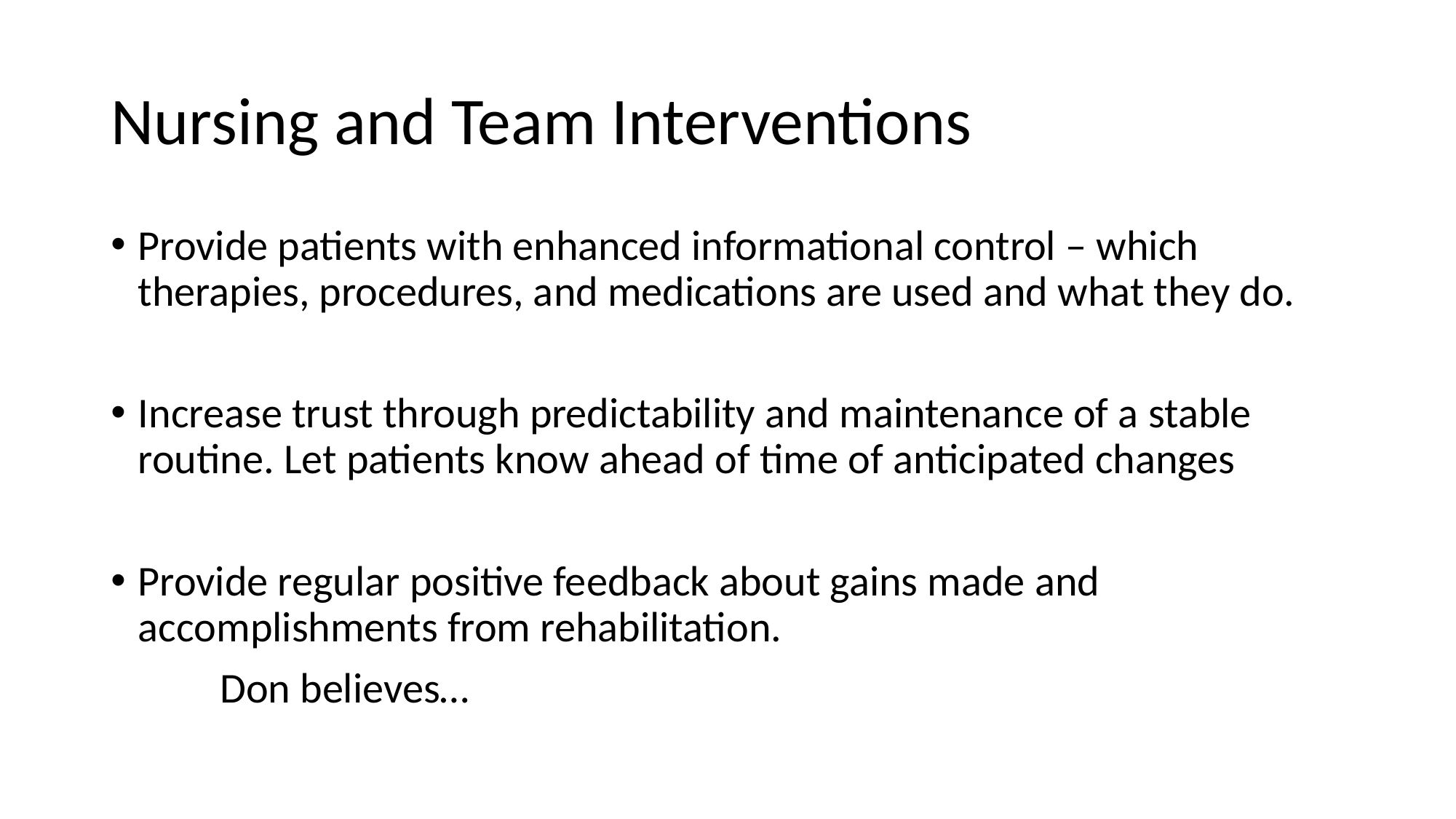

# Nursing and Team Interventions
Provide patients with enhanced informational control – which therapies, procedures, and medications are used and what they do.

Increase trust through predictability and maintenance of a stable routine. Let patients know ahead of time of anticipated changes

Provide regular positive feedback about gains made and accomplishments from rehabilitation.
	Don believes…